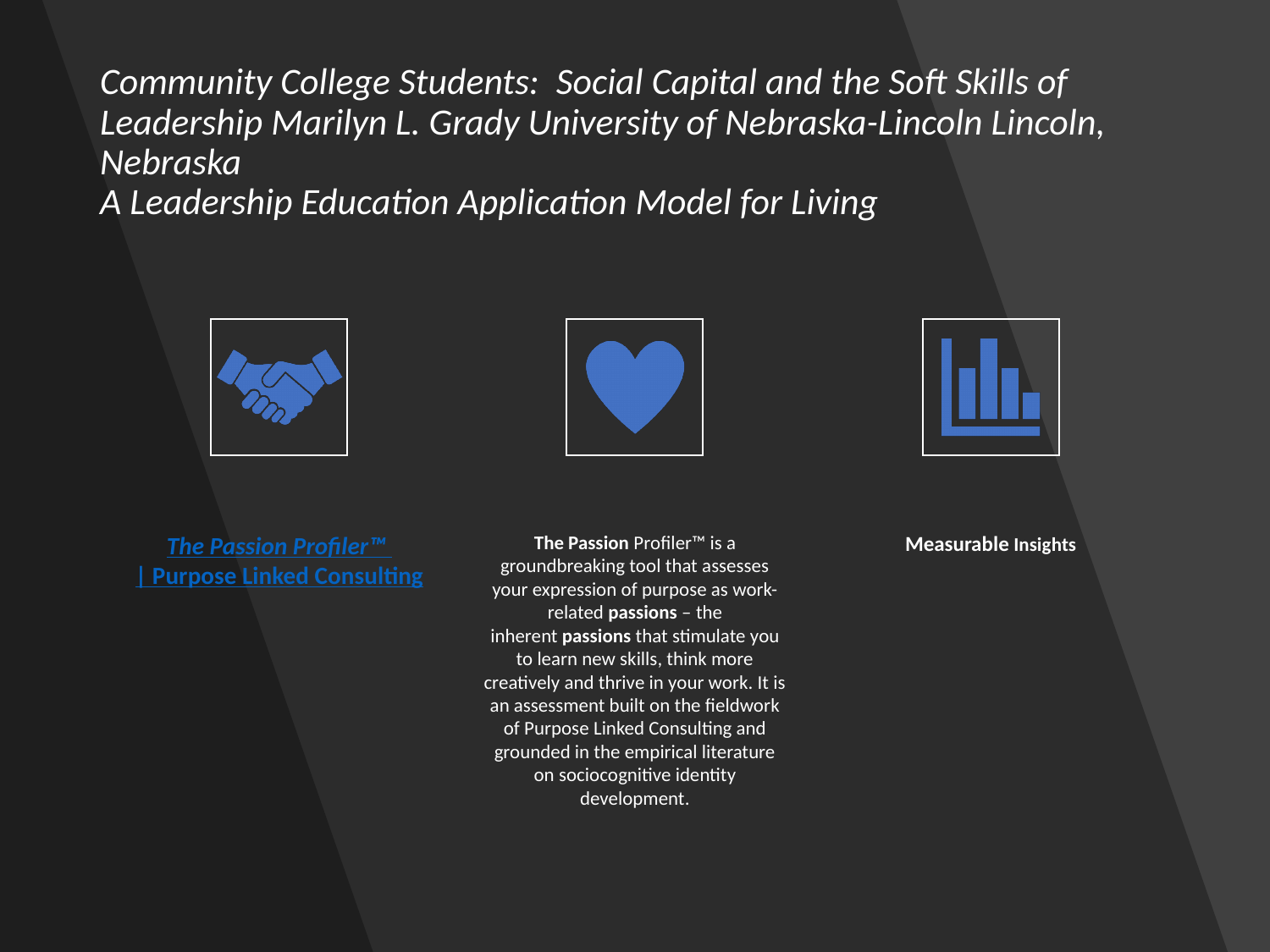

# Community College Students:  Social Capital and the Soft Skills of Leadership Marilyn L. Grady University of Nebraska-Lincoln Lincoln, Nebraska A Leadership Education Application Model for Living
The Passion Profiler™ | Purpose Linked Consulting
The Passion Profiler™ is a groundbreaking tool that assesses your expression of purpose as work-related passions – the inherent passions that stimulate you to learn new skills, think more creatively and thrive in your work. It is an assessment built on the fieldwork of Purpose Linked Consulting and grounded in the empirical literature on sociocognitive identity development.
Measurable Insights